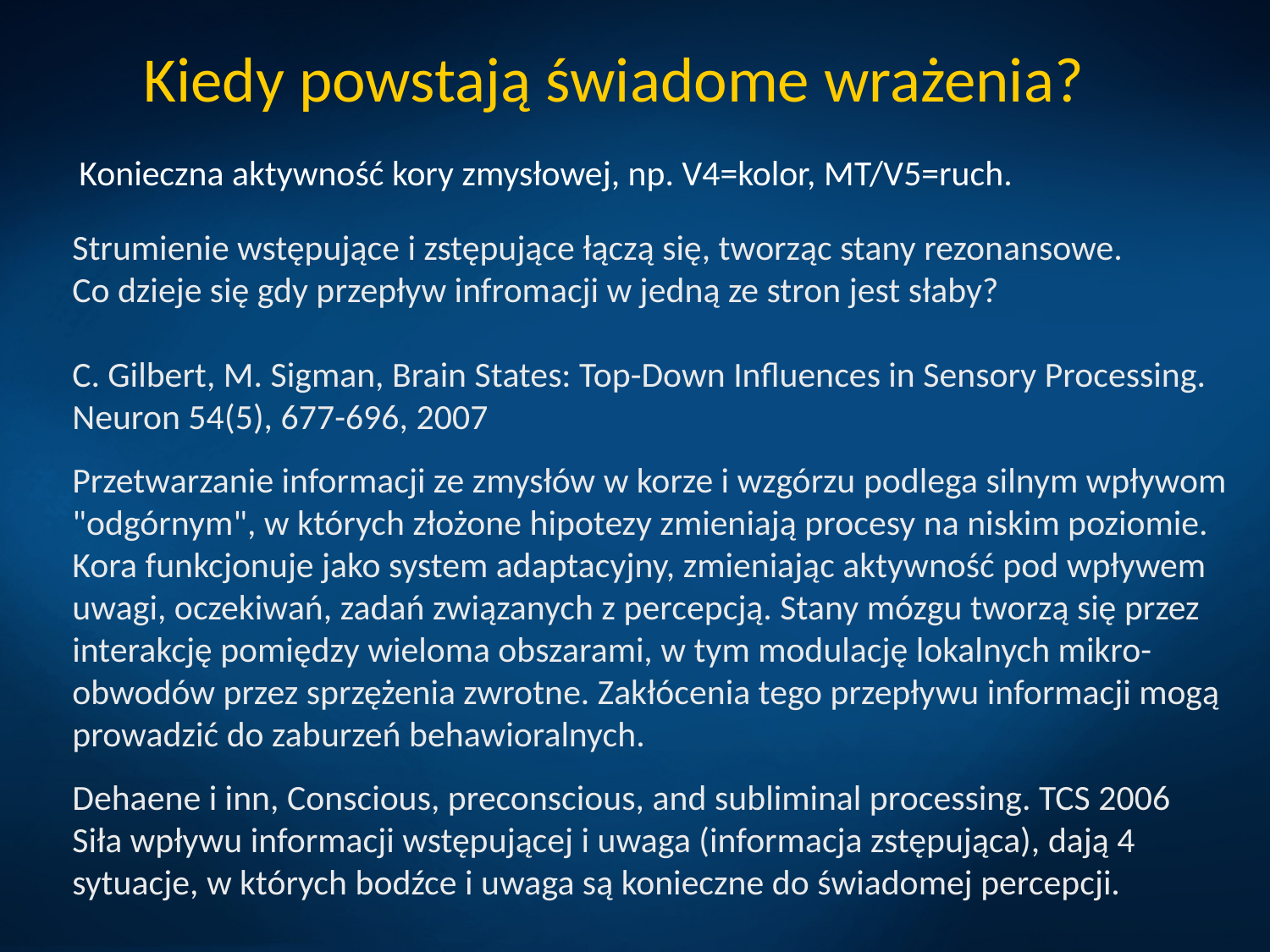

# Kiedy powstają świadome wrażenia?
Konieczna aktywność kory zmysłowej, np. V4=kolor, MT/V5=ruch.
Strumienie wstępujące i zstępujące łączą się, tworząc stany rezonansowe.
Co dzieje się gdy przepływ infromacji w jedną ze stron jest słaby?
C. Gilbert, M. Sigman, Brain States: Top-Down Influences in Sensory Processing.
Neuron 54(5), 677-696, 2007

Przetwarzanie informacji ze zmysłów w korze i wzgórzu podlega silnym wpływom "odgórnym", w których złożone hipotezy zmieniają procesy na niskim poziomie. Kora funkcjonuje jako system adaptacyjny, zmieniając aktywność pod wpływem uwagi, oczekiwań, zadań związanych z percepcją. Stany mózgu tworzą się przez interakcję pomiędzy wieloma obszarami, w tym modulację lokalnych mikro-obwodów przez sprzężenia zwrotne. Zakłócenia tego przepływu informacji mogą prowadzić do zaburzeń behawioralnych.
Dehaene i inn, Conscious, preconscious, and subliminal processing. TCS 2006
Siła wpływu informacji wstępującej i uwaga (informacja zstępująca), dają 4 sytuacje, w których bodźce i uwaga są konieczne do świadomej percepcji.